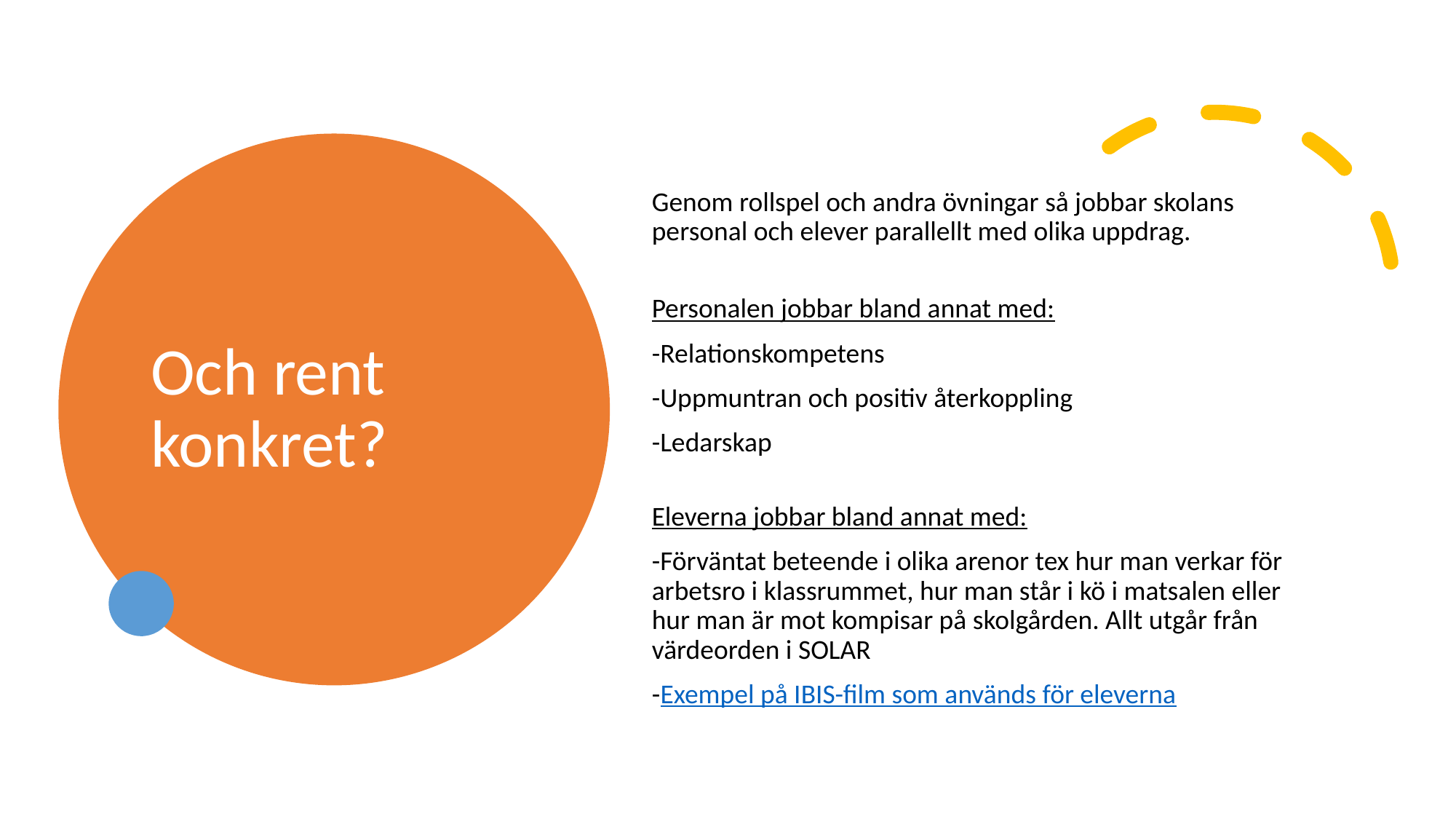

# Och rent konkret?
Genom rollspel och andra övningar så jobbar skolans personal och elever parallellt med olika uppdrag.
Personalen jobbar bland annat med:
-Relationskompetens
-Uppmuntran och positiv återkoppling
-Ledarskap
Eleverna jobbar bland annat med:
-Förväntat beteende i olika arenor tex hur man verkar för arbetsro i klassrummet, hur man står i kö i matsalen eller hur man är mot kompisar på skolgården. Allt utgår från värdeorden i SOLAR
-Exempel på IBIS-film som används för eleverna